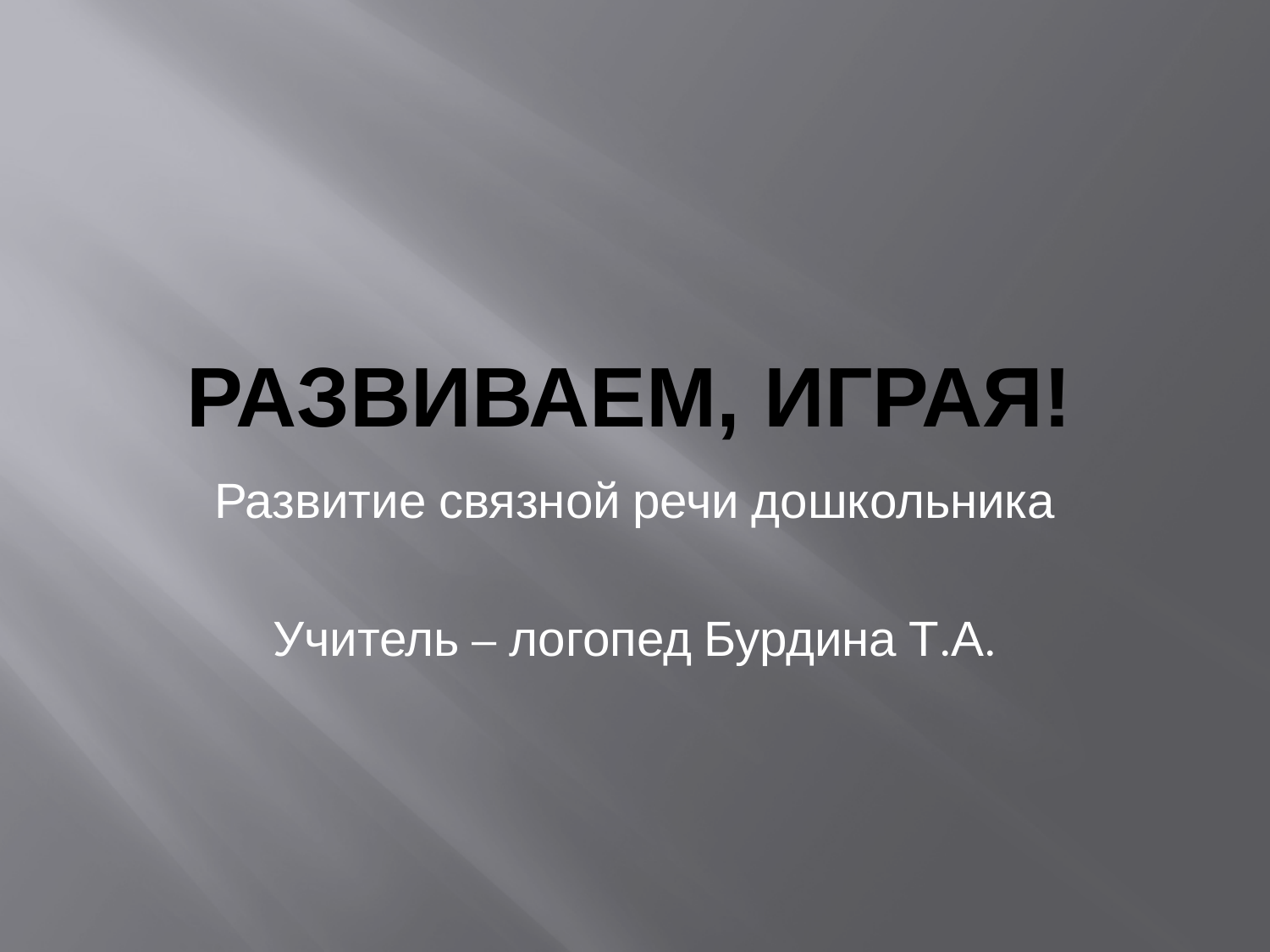

# Развиваем, играя!
Развитие связной речи дошкольника

Учитель – логопед Бурдина Т.А.